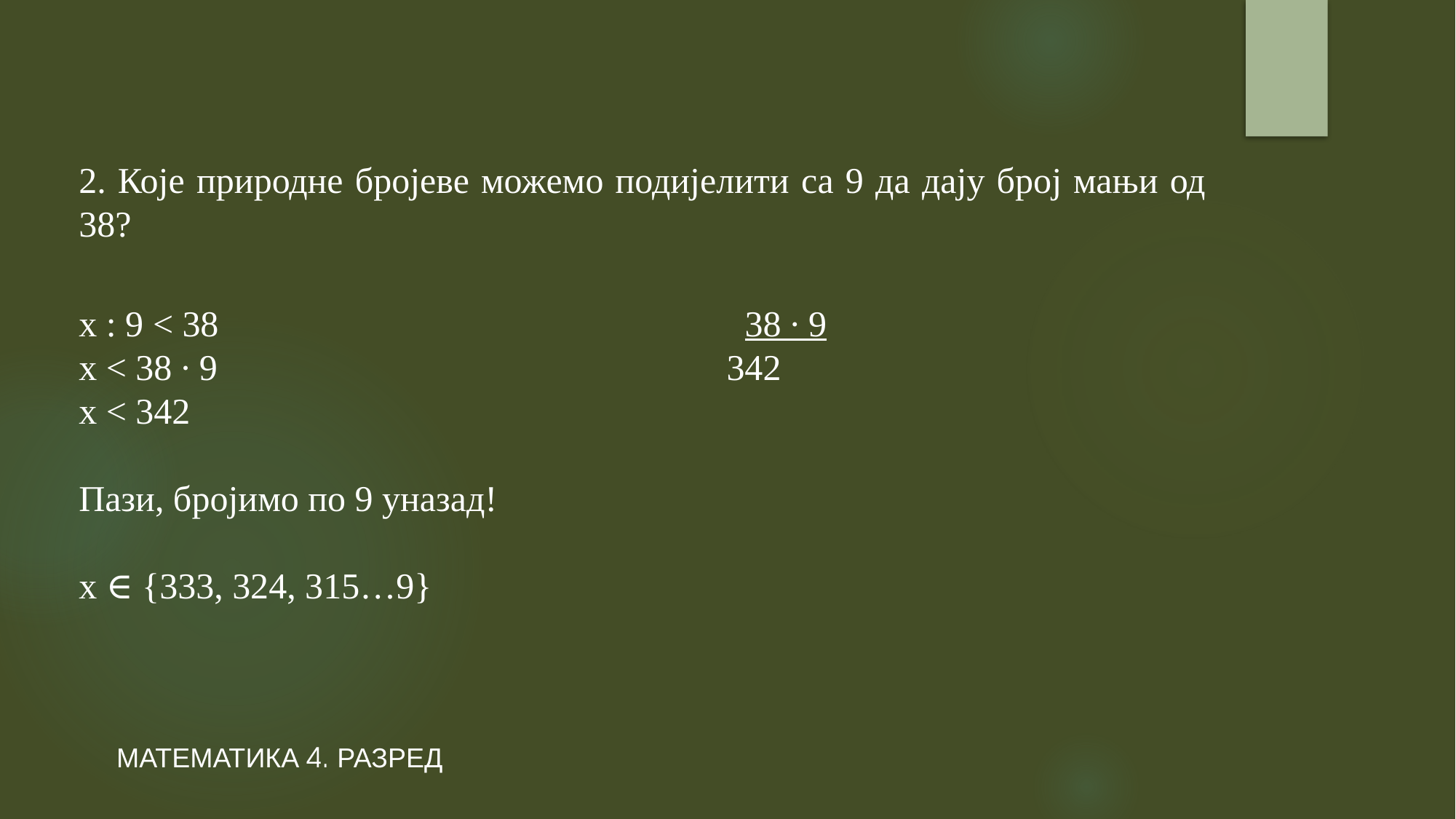

# Задаци са неједначинама
2. Којe природне бројеве можемо подијелити са 9 да дају број мањи од 38?
х : 9 < 38
x < 38 ∙ 9
x < 342

Пази, бројимо по 9 уназад!

x ∈ {333, 324, 315…9}
  38 ∙ 9
342

МАТЕМАТИКА 4. РАЗРЕД